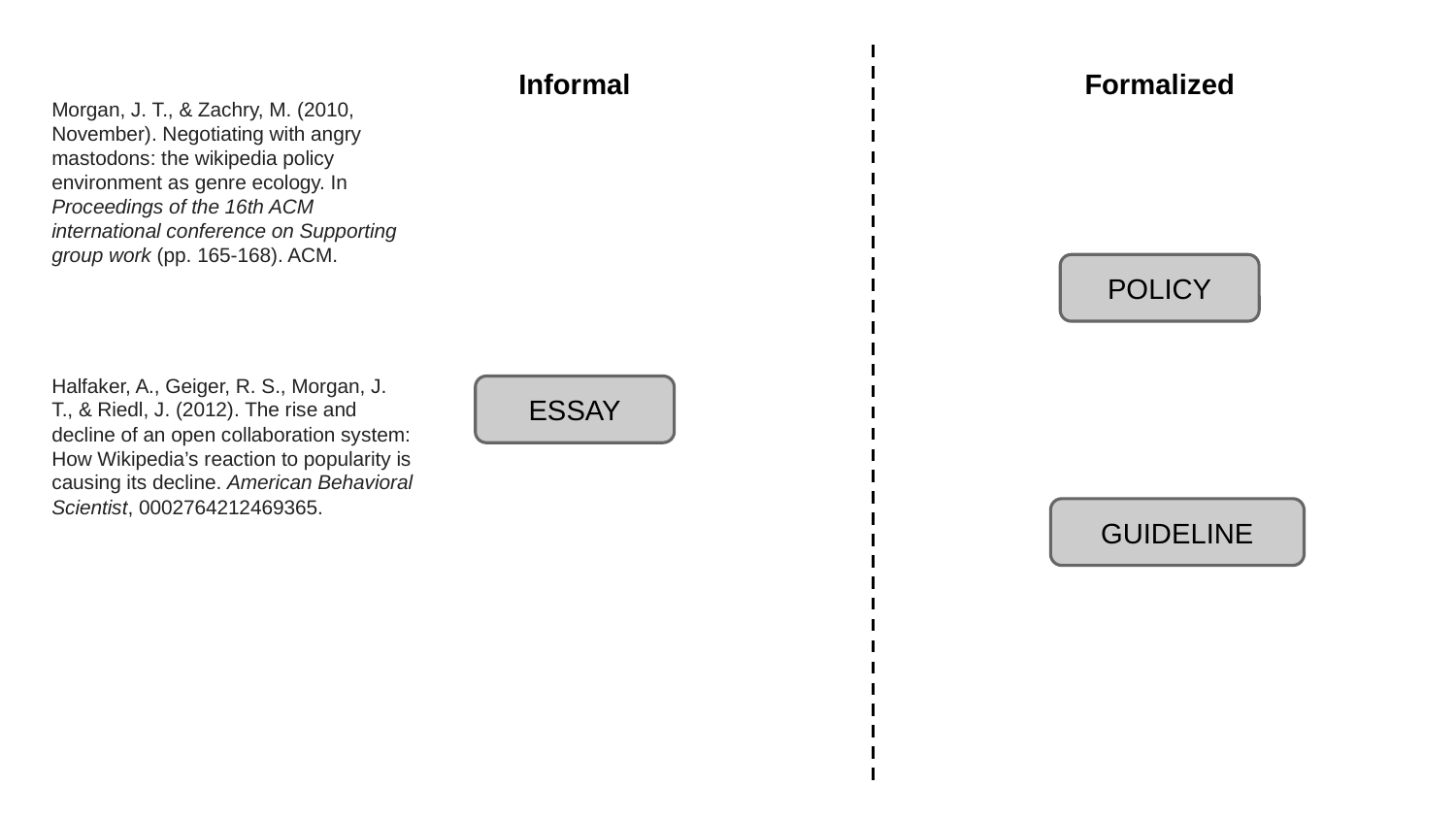

Informal
Formalized
Morgan, J. T., & Zachry, M. (2010, November). Negotiating with angry mastodons: the wikipedia policy environment as genre ecology. In Proceedings of the 16th ACM international conference on Supporting group work (pp. 165-168). ACM.
POLICY
Halfaker, A., Geiger, R. S., Morgan, J. T., & Riedl, J. (2012). The rise and decline of an open collaboration system: How Wikipedia’s reaction to popularity is causing its decline. American Behavioral Scientist, 0002764212469365.
ESSAY
GUIDELINE